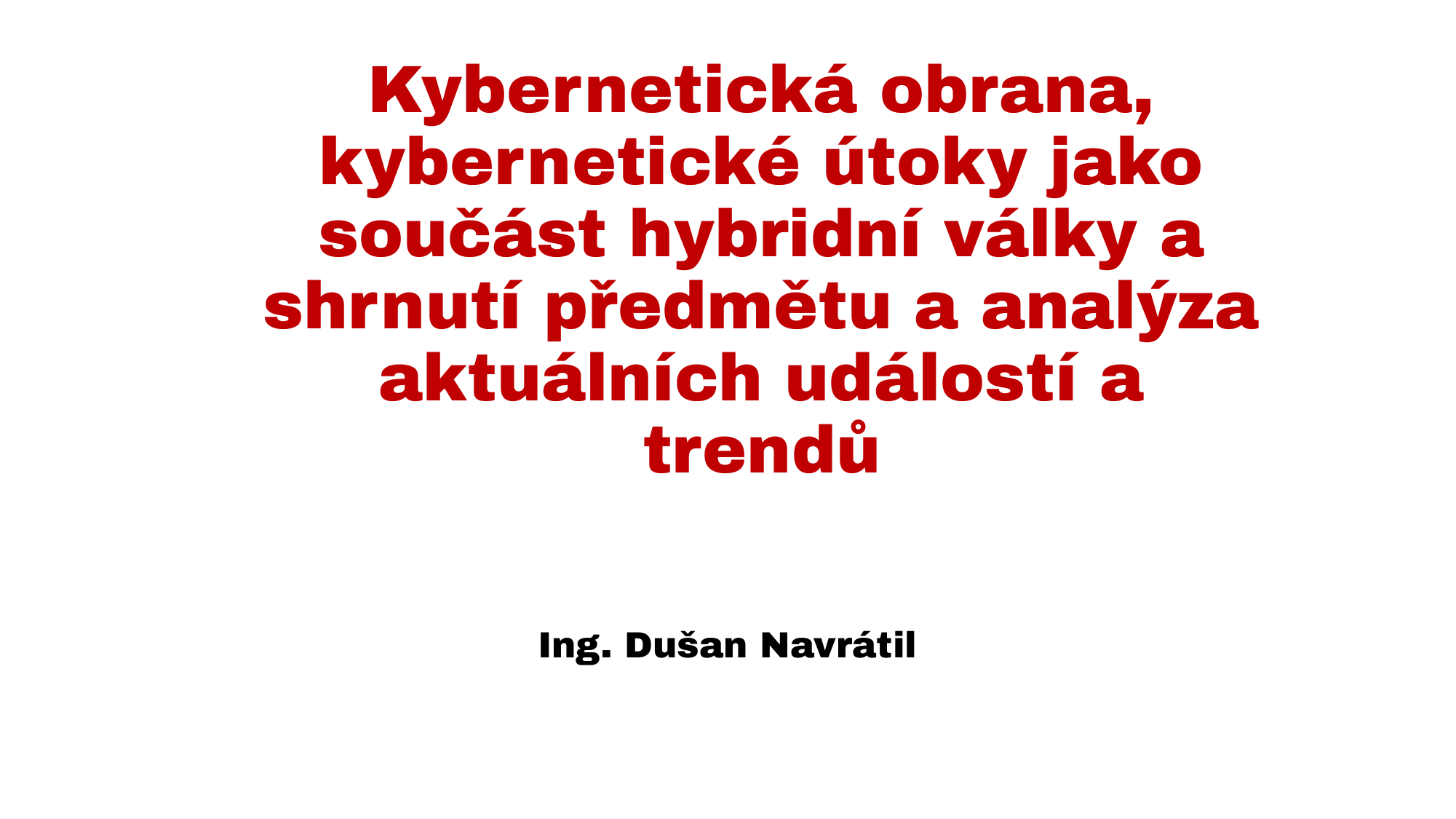

# Kybernetická obrana, kybernetické útoky jako součást hybridní války a shrnutí předmětu a analýza aktuálních událostí a trendů
Ing. Dušan Navrátil